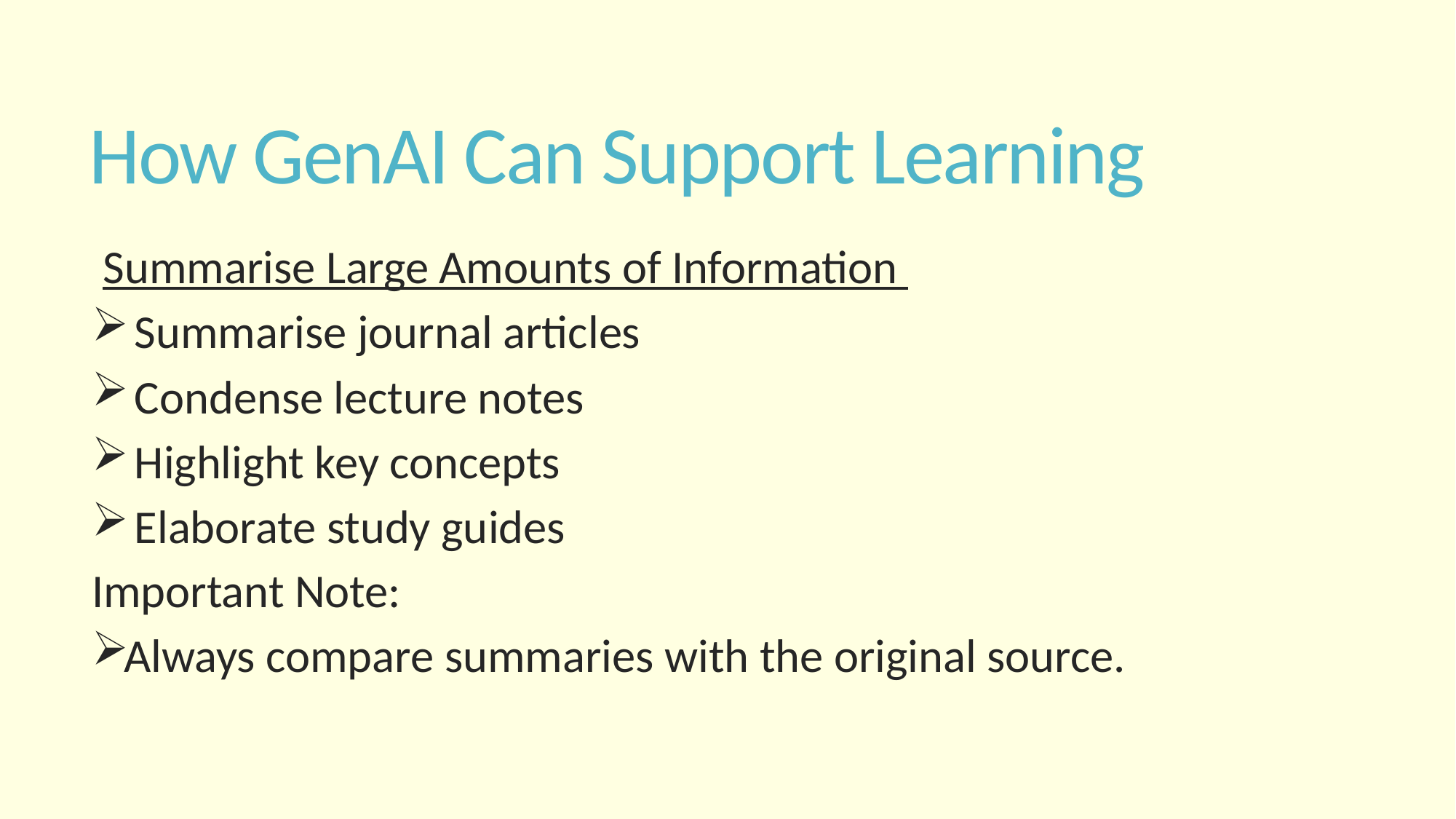

# How GenAI Can Support Learning
Summarise Large Amounts of Information
 Summarise journal articles
 Condense lecture notes
 Highlight key concepts
 Elaborate study guides
Important Note:
Always compare summaries with the original source.